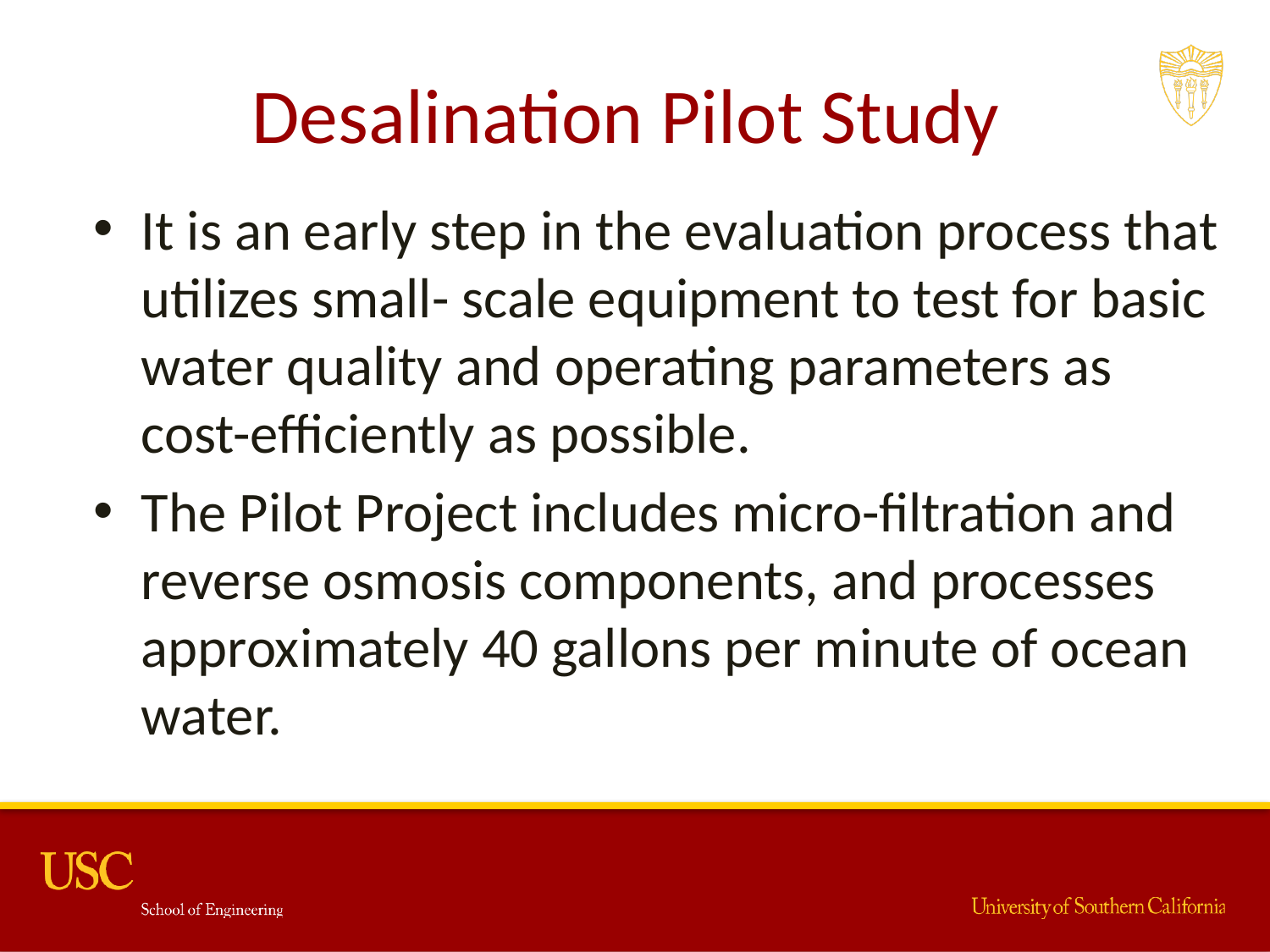

# Desalination Pilot Study
It is an early step in the evaluation process that utilizes small- scale equipment to test for basic water quality and operating parameters as cost-efficiently as possible.
The Pilot Project includes micro-filtration and reverse osmosis components, and processes approximately 40 gallons per minute of ocean water.